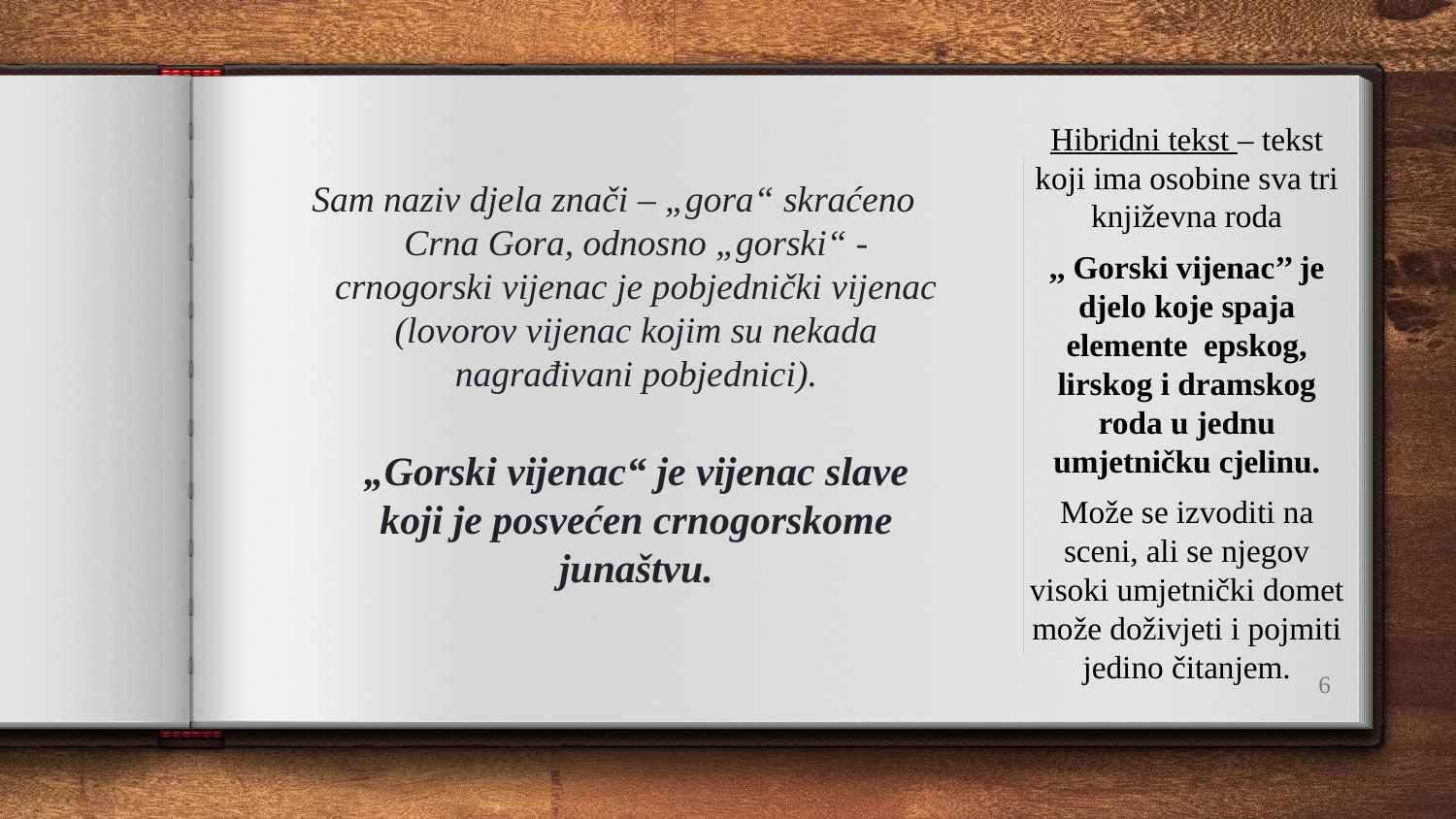

Hibridni tekst – tekst koji ima osobine sva tri književna roda
,, Gorski vijenac’’ je djelo koje spaja elemente  epskog, lirskog i dramskog roda u jednu umjetničku cjelinu.
Može se izvoditi na sceni, ali se njegov visoki umjetnički domet može doživjeti i pojmiti jedino čitanjem.

Sam naziv djela znači – „gora“ skraćeno  Crna Gora, odnosno „gorski“ -crnogorski vijenac je pobjednički vijenac (lovorov vijenac kojim su nekada nagrađivani pobjednici).
„Gorski vijenac“ je vijenac slave koji je posvećen crnogorskome junaštvu.

6